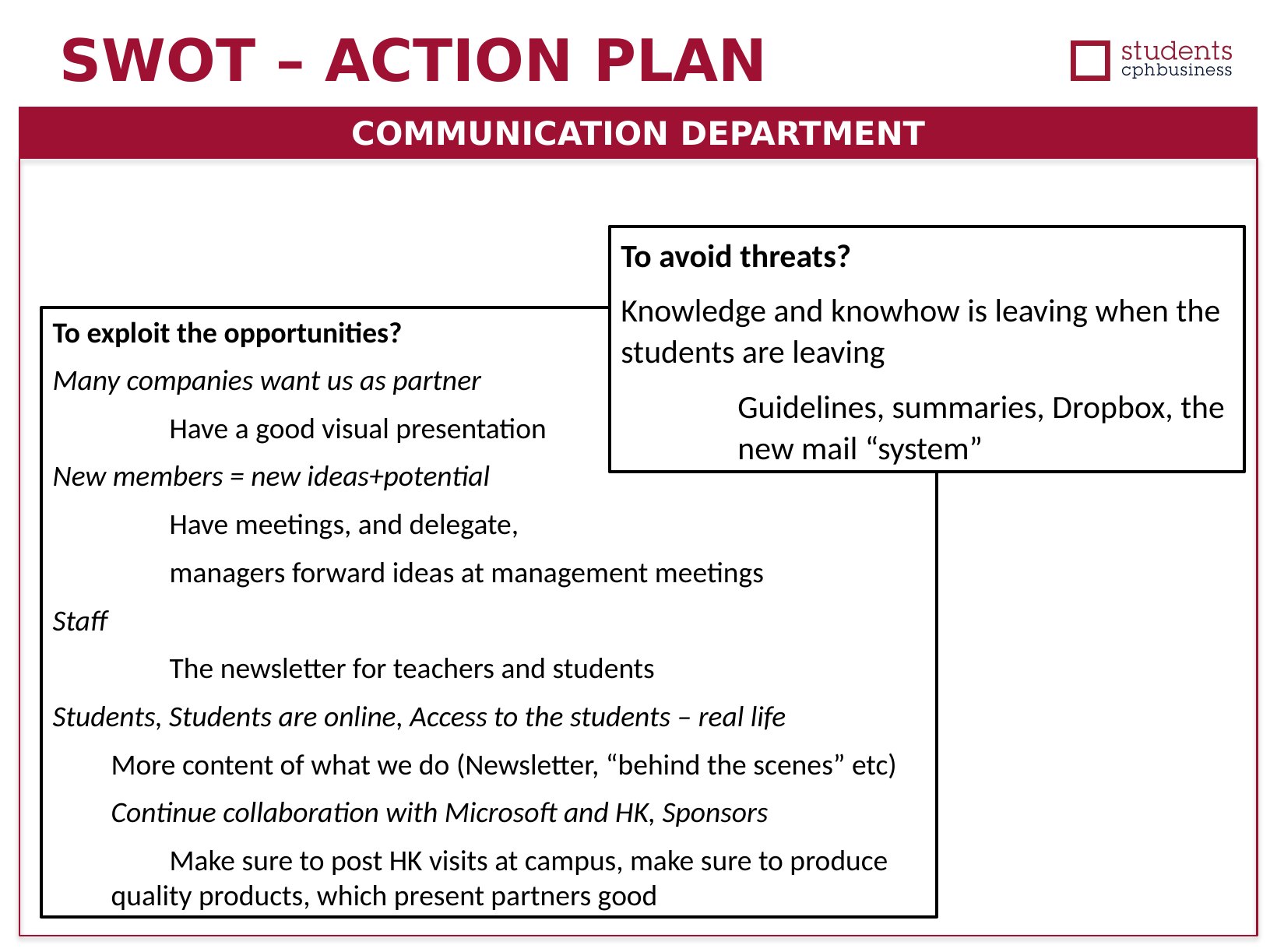

SWOT – ACTION PLAN
COMMUNICATION DEPARTMENT

To avoid threats?
Knowledge and knowhow is leaving when the students are leaving
	Guidelines, summaries, Dropbox, the 	new mail “system”
To exploit the opportunities?
Many companies want us as partner
	Have a good visual presentation
New members = new ideas+potential
	Have meetings, and delegate,
	managers forward ideas at management meetings
Staff
	The newsletter for teachers and students
Students, Students are online, Access to the students – real life
More content of what we do (Newsletter, “behind the scenes” etc)
Continue collaboration with Microsoft and HK, Sponsors
Make sure to post HK visits at campus, make sure to produce quality products, which present partners good